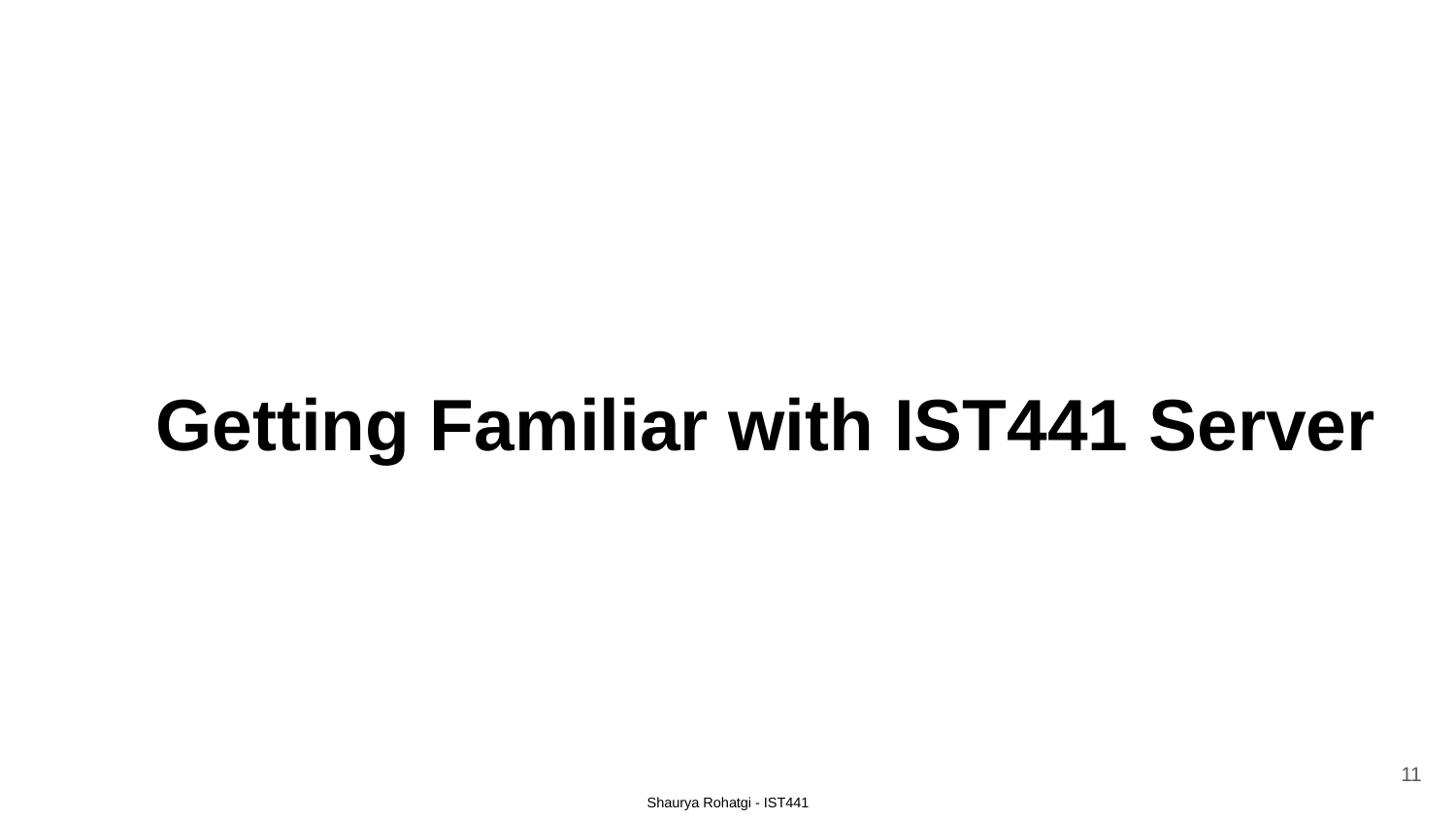

# Getting Familiar with IST441 Server
11
Shaurya Rohatgi - IST441